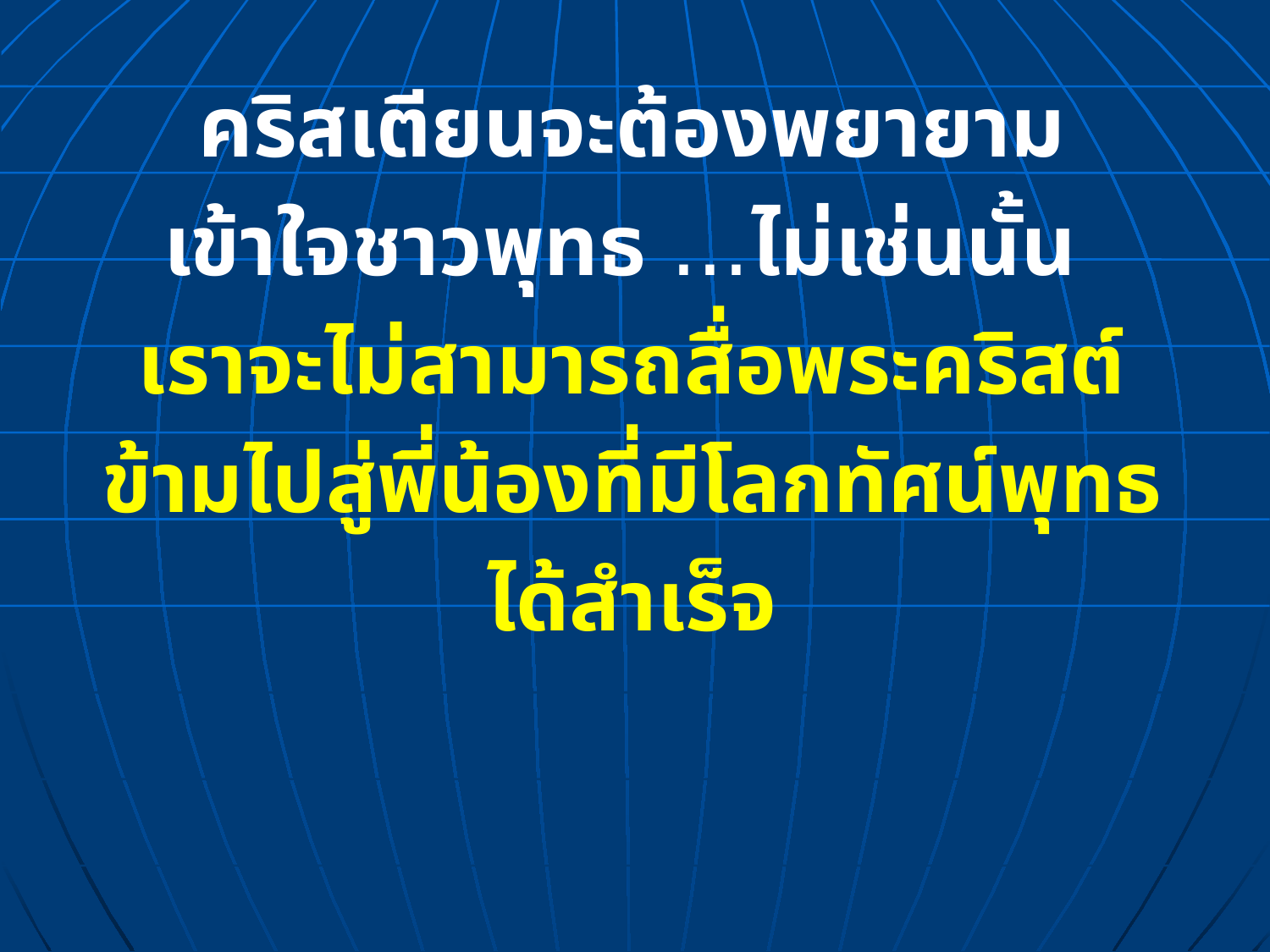

คริสเตียนจะต้องพยายาม
เข้าใจชาวพุทธ ...ไม่เช่นนั้น
เราจะไม่สามารถสื่อพระคริสต์
ข้ามไปสู่พี่น้องที่มีโลกทัศน์พุทธ
ได้สำเร็จ